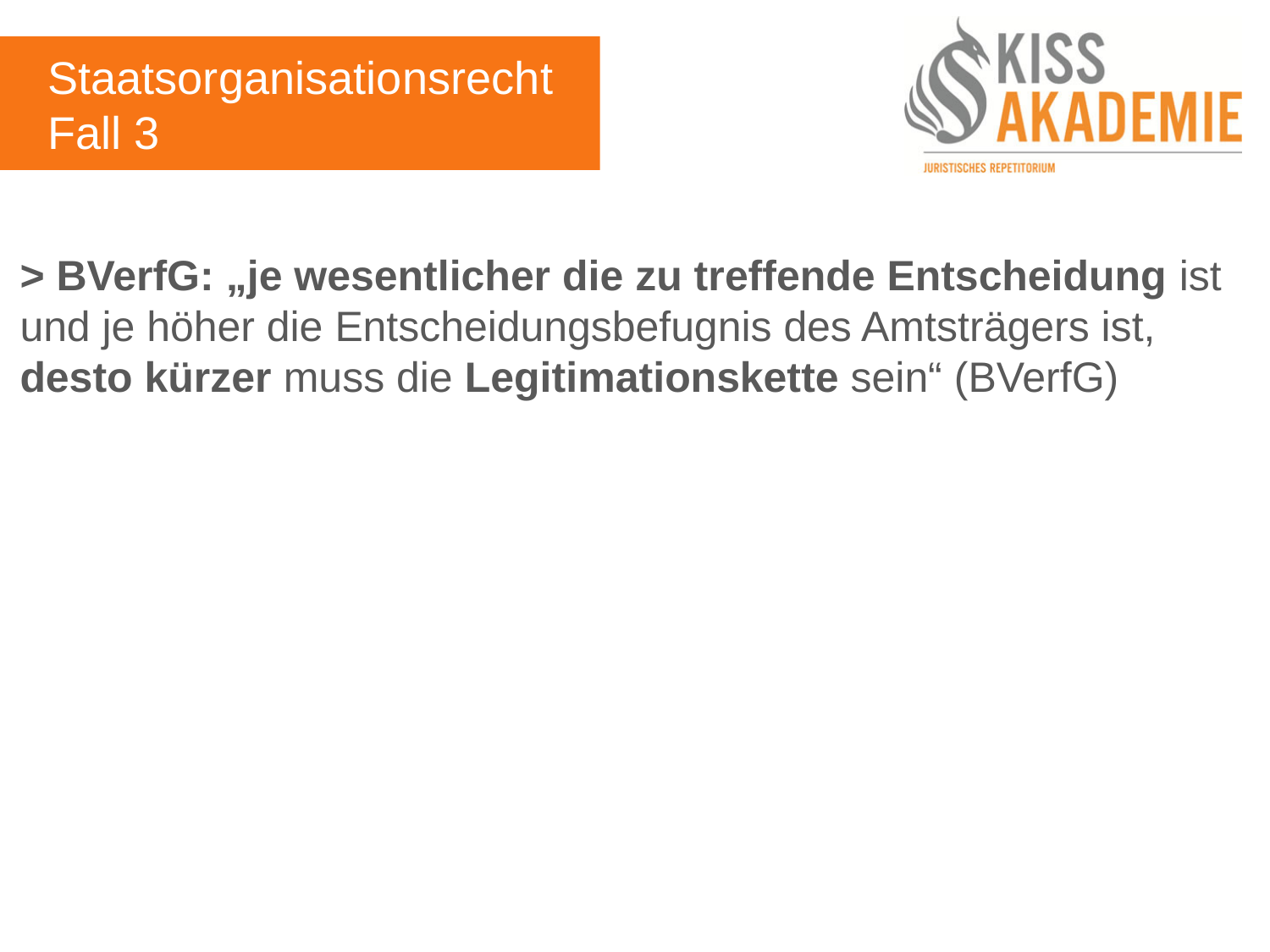

Staatsorganisationsrecht
Fall 3

> BVerfG: „je wesentlicher die zu treffende Entscheidung ist und je höher die Entscheidungsbefugnis des Amtsträgers ist, desto kürzer muss die Legitimationskette sein“ (BVerfG)